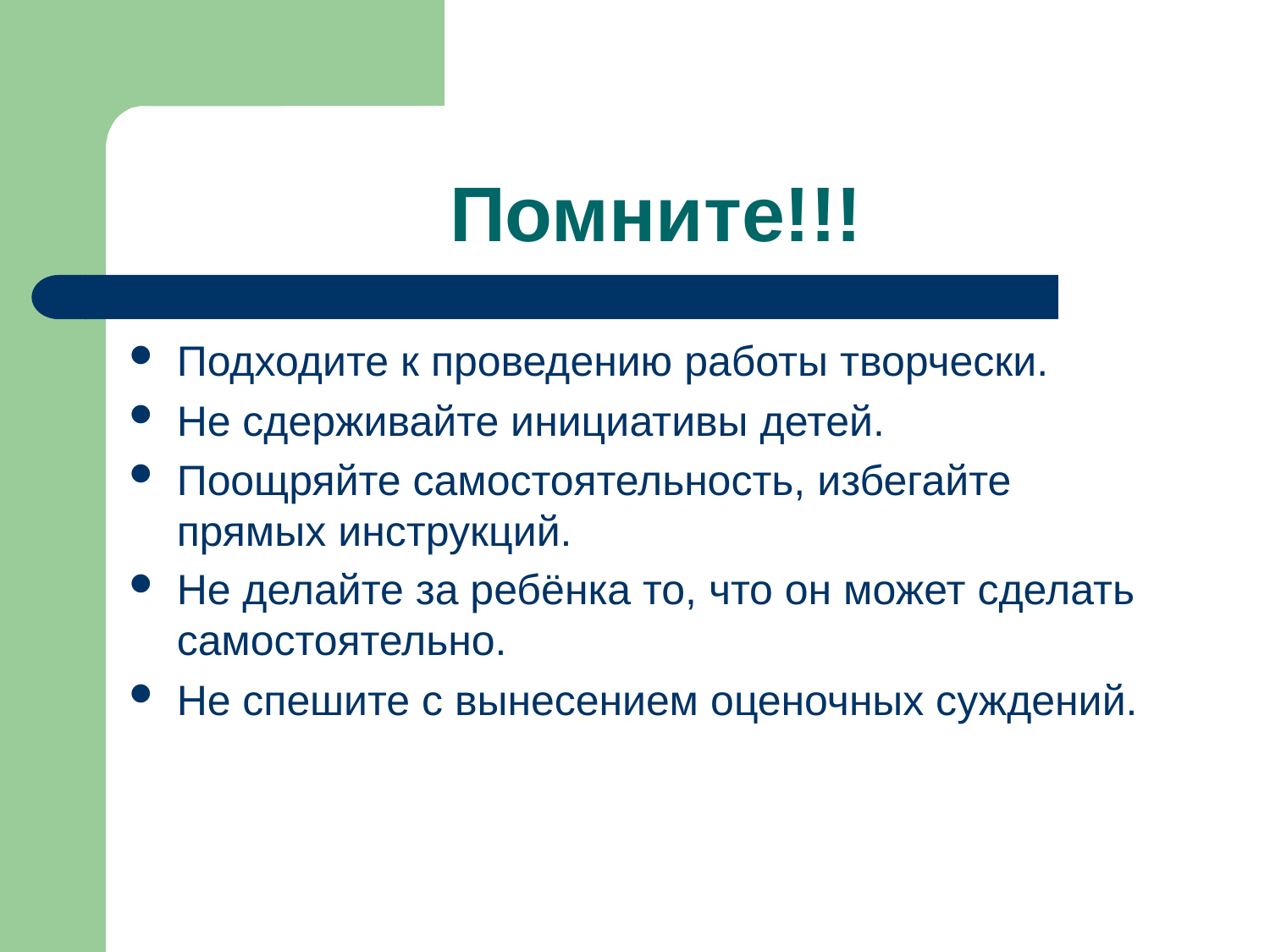

# Помните!!!
Подходите к проведению работы творчески.
Не сдерживайте инициативы детей.
Поощряйте самостоятельность, избегайте прямых инструкций.
Не делайте за ребёнка то, что он может сделать самостоятельно.
Не спешите с вынесением оценочных суждений.